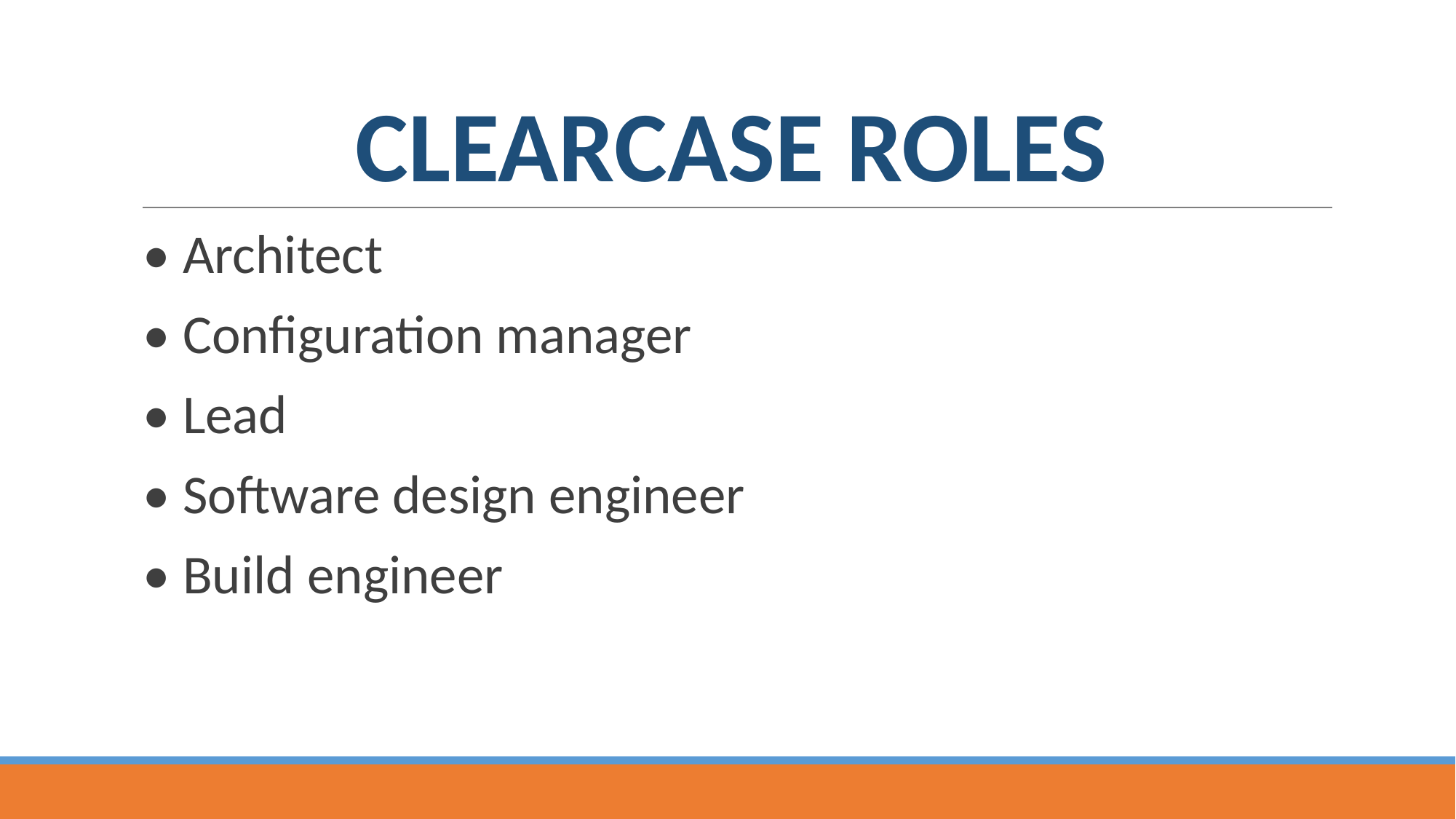

# CLEARCASE ROLES
• Architect
• Configuration manager
• Lead
• Software design engineer
• Build engineer